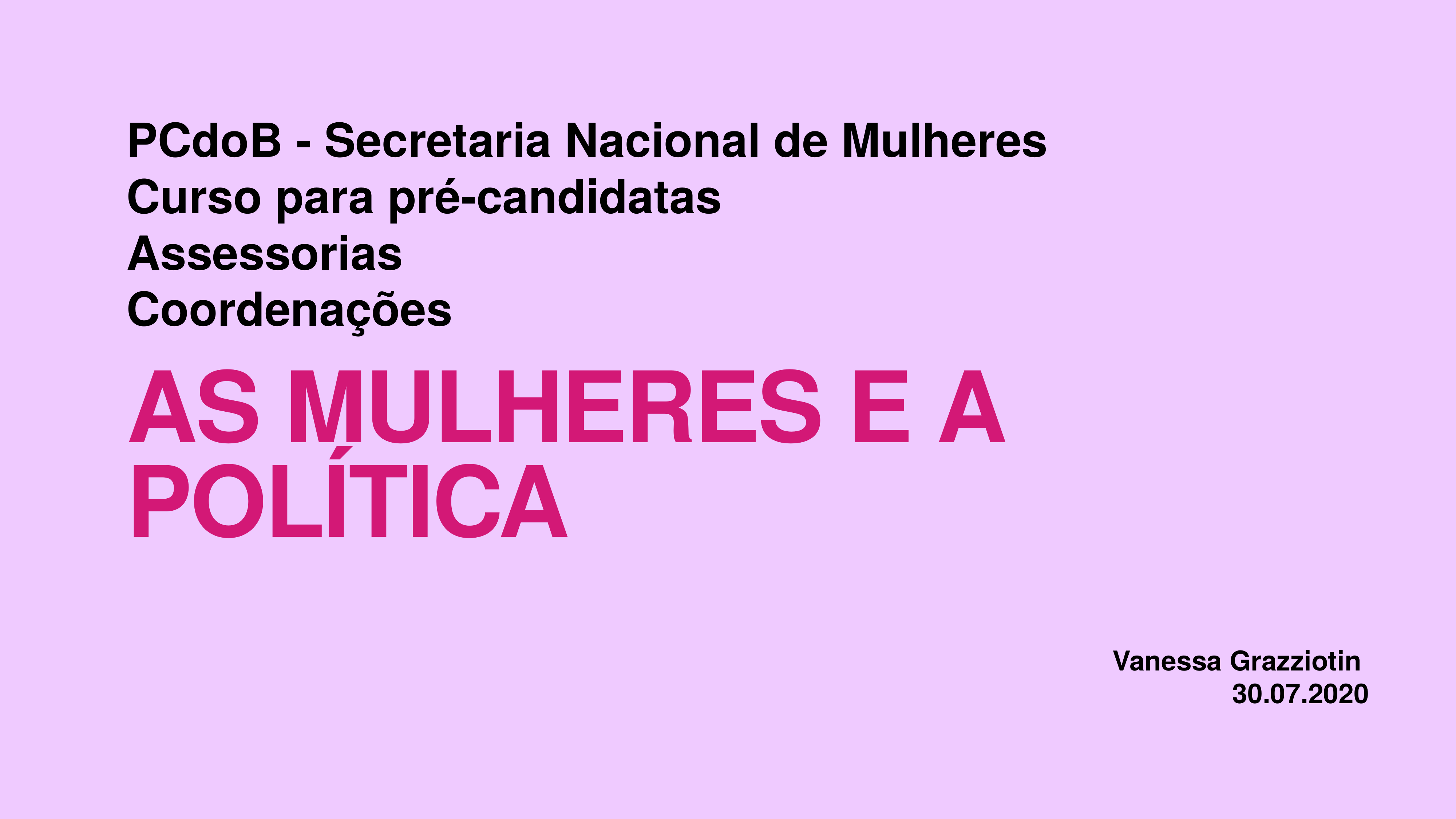

PCdoB - Secretaria Nacional de Mulheres
Curso para pré-candidatas
Assessorias
Coordenações
# AS MULHERES E A POLÍTICA
Vanessa Grazziotin
30.07.2020